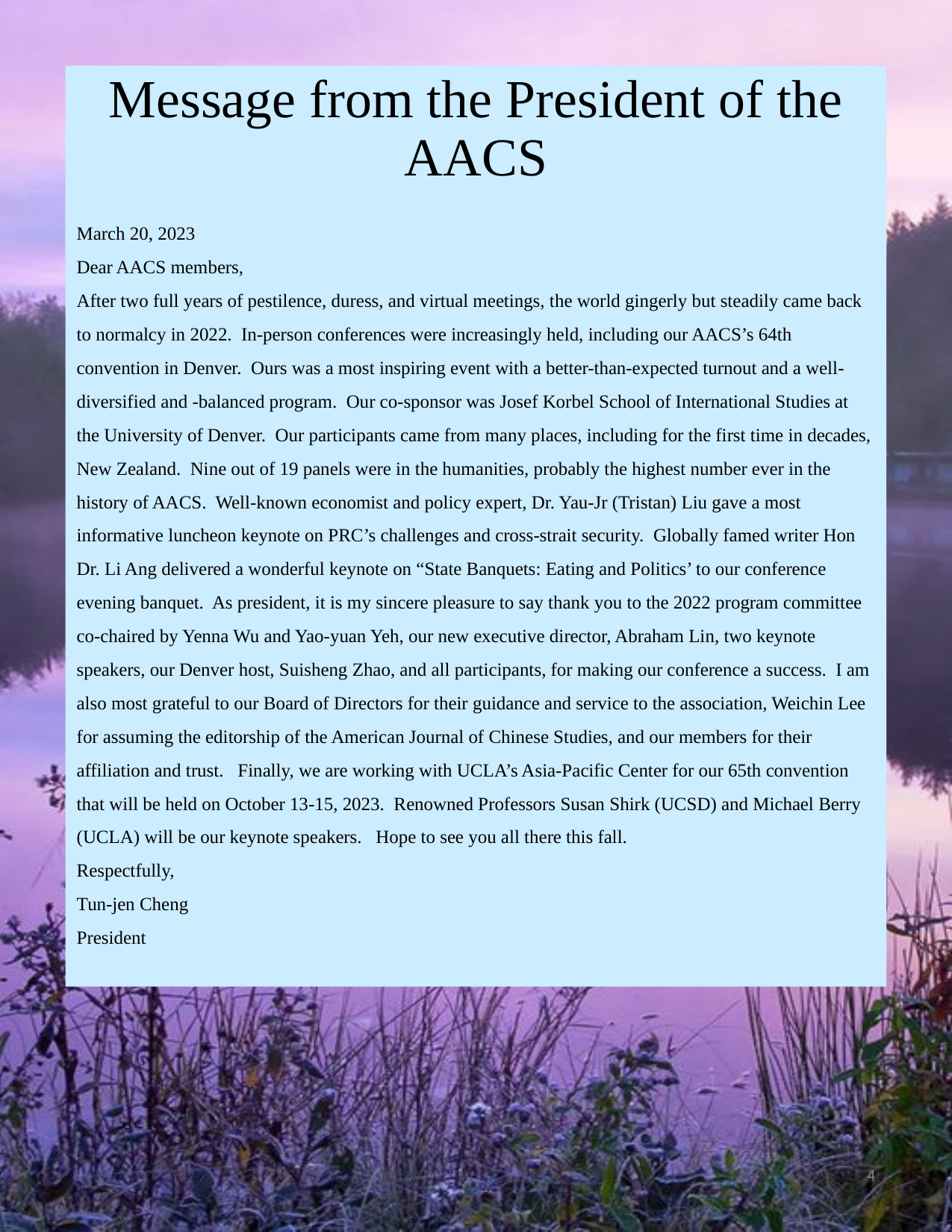

# Message from the President of the AACS
March 20, 2023
Dear AACS members,
After two full years of pestilence, duress, and virtual meetings, the world gingerly but steadily came back to normalcy in 2022.  In-person conferences were increasingly held, including our AACS’s 64th convention in Denver.  Ours was a most inspiring event with a better-than-expected turnout and a well-diversified and -balanced program.  Our co-sponsor was Josef Korbel School of International Studies at the University of Denver.  Our participants came from many places, including for the first time in decades, New Zealand.  Nine out of 19 panels were in the humanities, probably the highest number ever in the history of AACS.  Well-known economist and policy expert, Dr. Yau-Jr (Tristan) Liu gave a most informative luncheon keynote on PRC’s challenges and cross-strait security.  Globally famed writer Hon Dr. Li Ang delivered a wonderful keynote on “State Banquets: Eating and Politics’ to our conference evening banquet.  As president, it is my sincere pleasure to say thank you to the 2022 program committee co-chaired by Yenna Wu and Yao-yuan Yeh, our new executive director, Abraham Lin, two keynote speakers, our Denver host, Suisheng Zhao, and all participants, for making our conference a success.  I am also most grateful to our Board of Directors for their guidance and service to the association, Weichin Lee for assuming the editorship of the American Journal of Chinese Studies, and our members for their affiliation and trust.   Finally, we are working with UCLA’s Asia-Pacific Center for our 65th convention that will be held on October 13-15, 2023.  Renowned Professors Susan Shirk (UCSD) and Michael Berry (UCLA) will be our keynote speakers.   Hope to see you all there this fall.
Respectfully,
Tun-jen Cheng
President

4